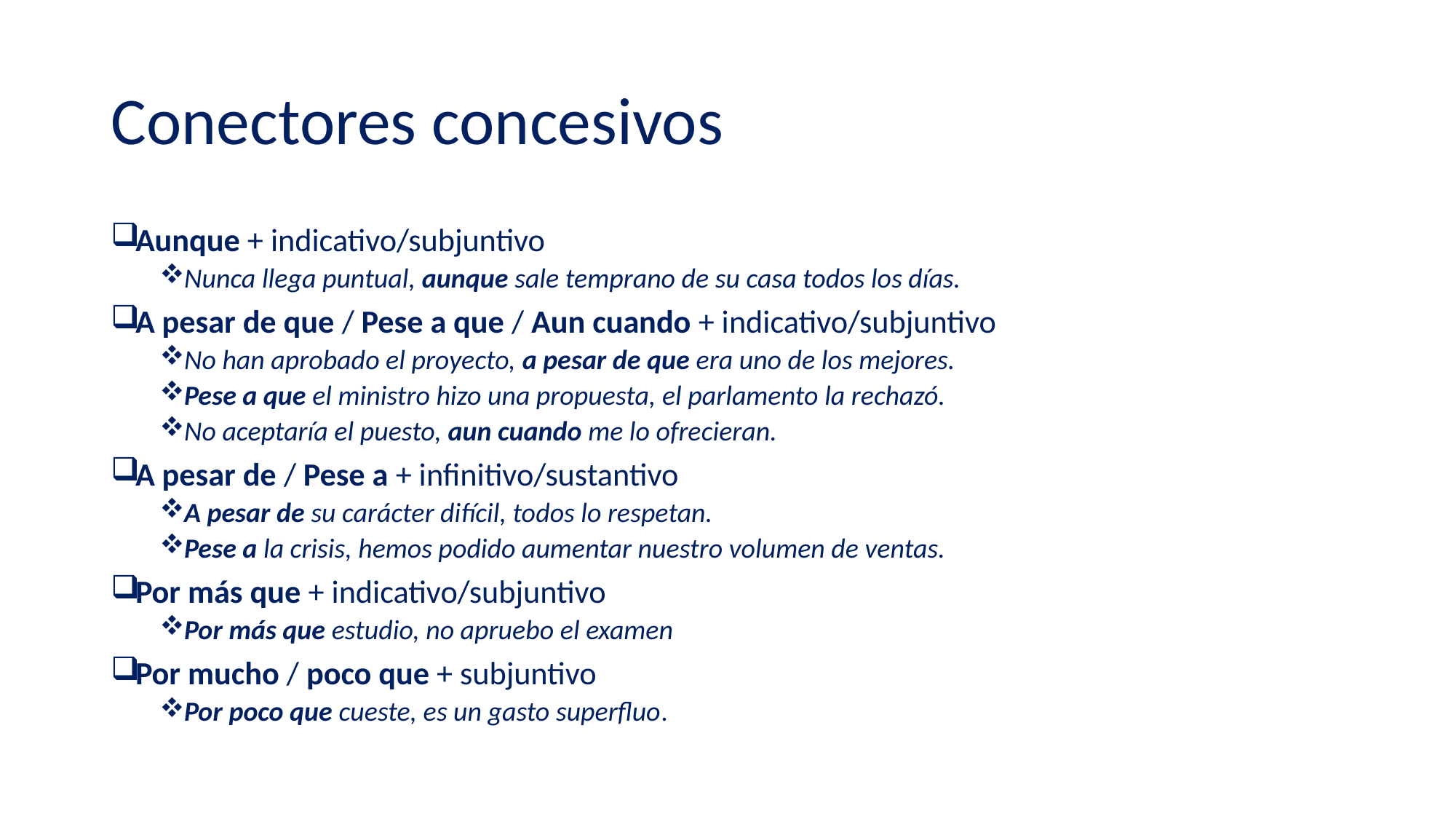

# Conectores concesivos
Aunque + indicativo/subjuntivo
Nunca llega puntual, aunque sale temprano de su casa todos los días.
A pesar de que / Pese a que / Aun cuando + indicativo/subjuntivo
No han aprobado el proyecto, a pesar de que era uno de los mejores.
Pese a que el ministro hizo una propuesta, el parlamento la rechazó.
No aceptaría el puesto, aun cuando me lo ofrecieran.
A pesar de / Pese a + infinitivo/sustantivo
A pesar de su carácter difícil, todos lo respetan.
Pese a la crisis, hemos podido aumentar nuestro volumen de ventas.
Por más que + indicativo/subjuntivo
Por más que estudio, no apruebo el examen
Por mucho / poco que + subjuntivo
Por poco que cueste, es un gasto superfluo.